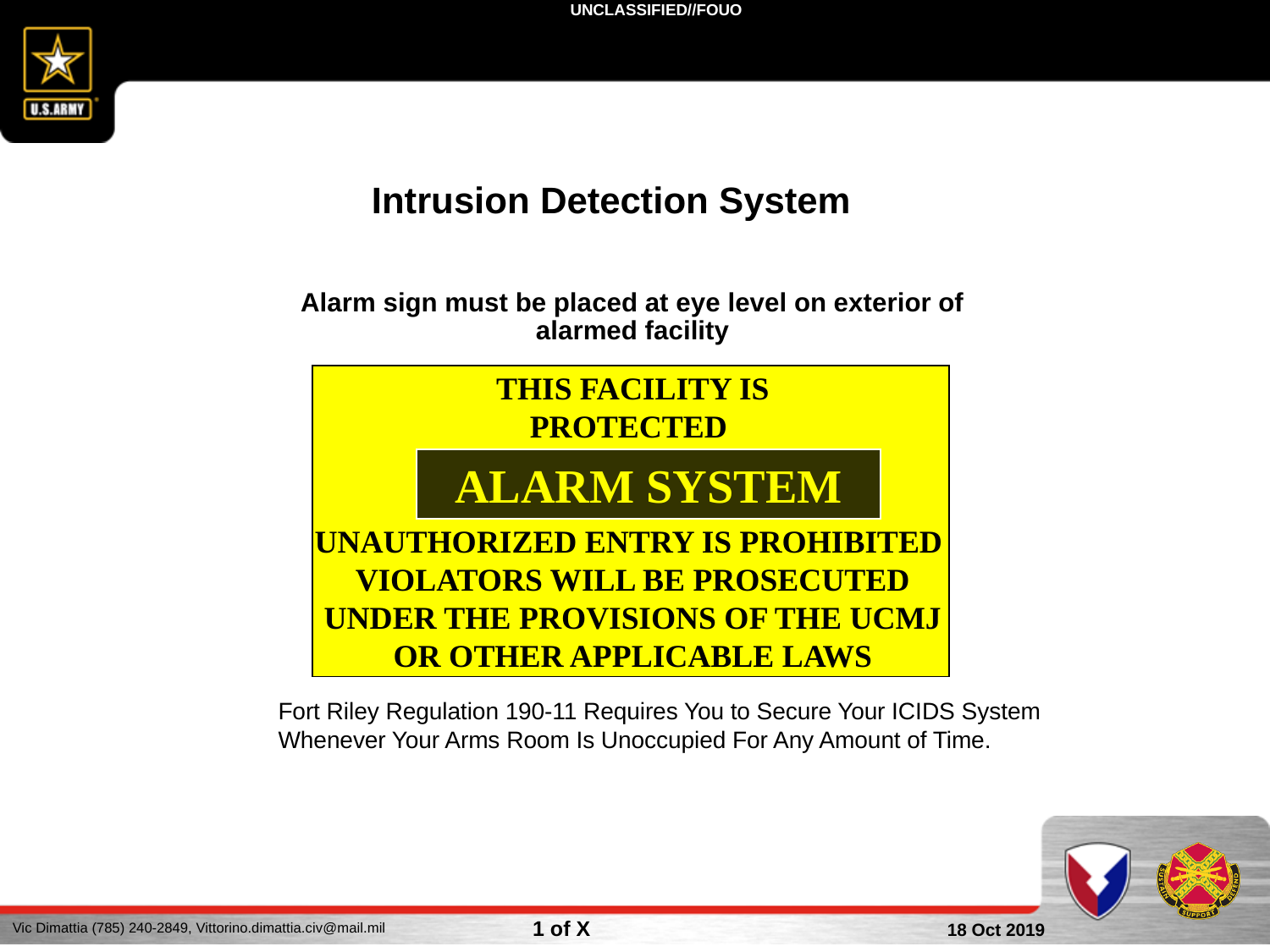

Intrusion Detection System
Alarm sign must be placed at eye level on exterior of alarmed facility
THIS FACILITY IS PROTECTED
BY AN

ALARM SYSTEM
UNAUTHORIZED ENTRY IS PROHIBITED
VIOLATORS WILL BE PROSECUTED
UNDER THE PROVISIONS OF THE UCMJ
OR OTHER APPLICABLE LAWS
Fort Riley Regulation 190-11 Requires You to Secure Your ICIDS System Whenever Your Arms Room Is Unoccupied For Any Amount of Time.